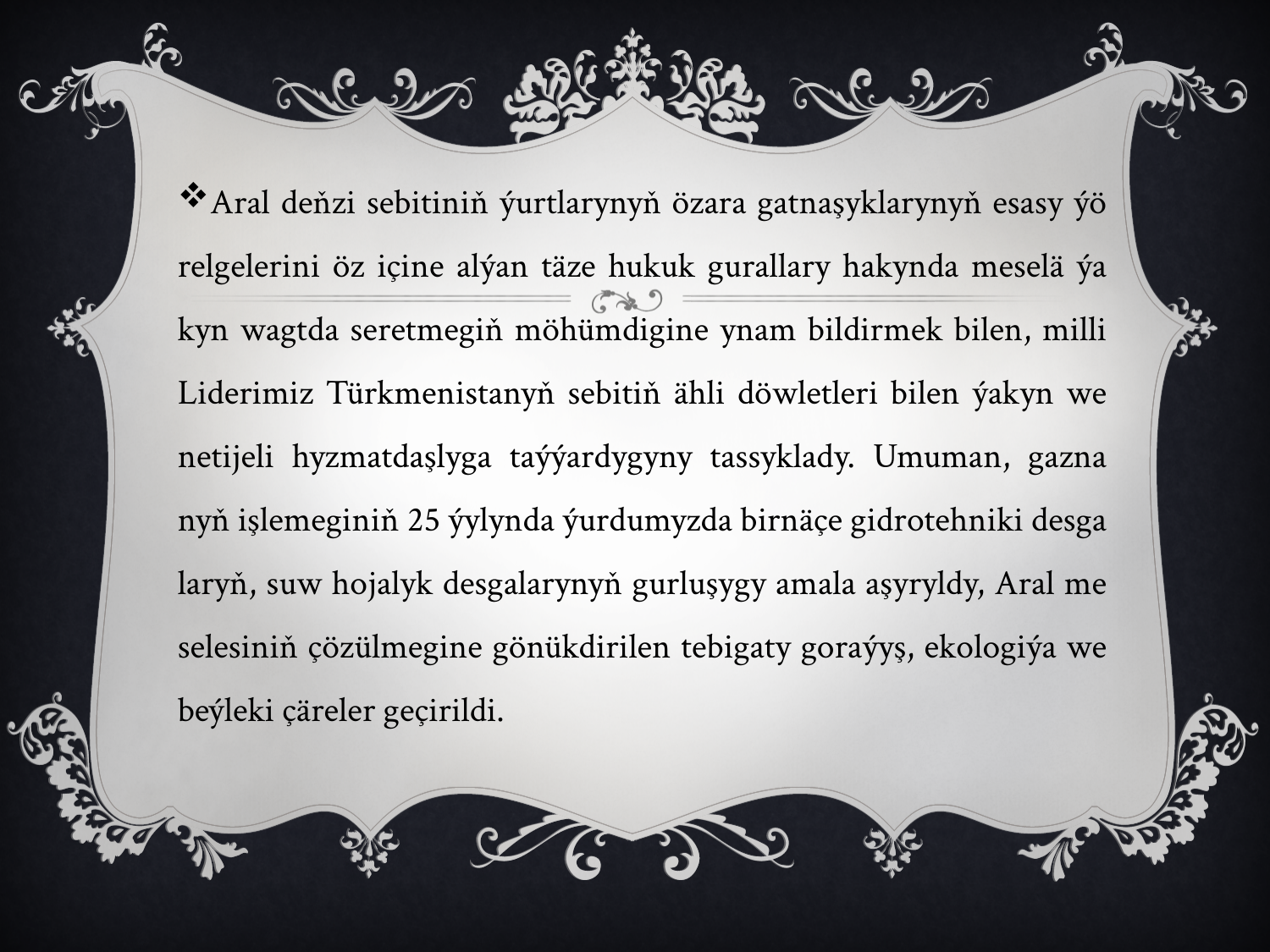

Aral deň­zi se­bi­ti­niň ýurt­la­ry­nyň öza­ra gat­na­şyk­la­ry­nyň esa­sy ýö­rel­ge­le­ri­ni öz içi­ne al­ýan tä­ze hu­kuk gu­ral­la­ry ha­kyn­da me­se­lä ýa­kyn wagt­da se­ret­me­giň mö­hüm­di­gi­ne ynam bil­dir­mek bi­len, mil­li Li­de­ri­miz Türk­me­nis­ta­nyň se­bi­tiň äh­li döw­let­le­ri bi­len ýa­kyn we ne­ti­je­li hyz­mat­daş­ly­ga taý­ýar­dy­gy­ny tas­syk­la­dy. Umu­man, gaz­na­nyň iş­le­me­gi­niň 25 ýy­lyn­da ýur­du­myz­da bir­nä­çe gid­ro­teh­ni­ki des­ga­la­ryň, suw ho­ja­lyk des­ga­la­ry­nyň gur­lu­şy­gy ama­la aşy­ryl­dy, Aral me­se­le­si­niň çö­zül­me­gi­ne gö­nük­di­ri­len te­bi­ga­ty go­ra­ýyş, eko­lo­gi­ýa we beý­le­ki çä­re­ler ge­çi­ril­di.